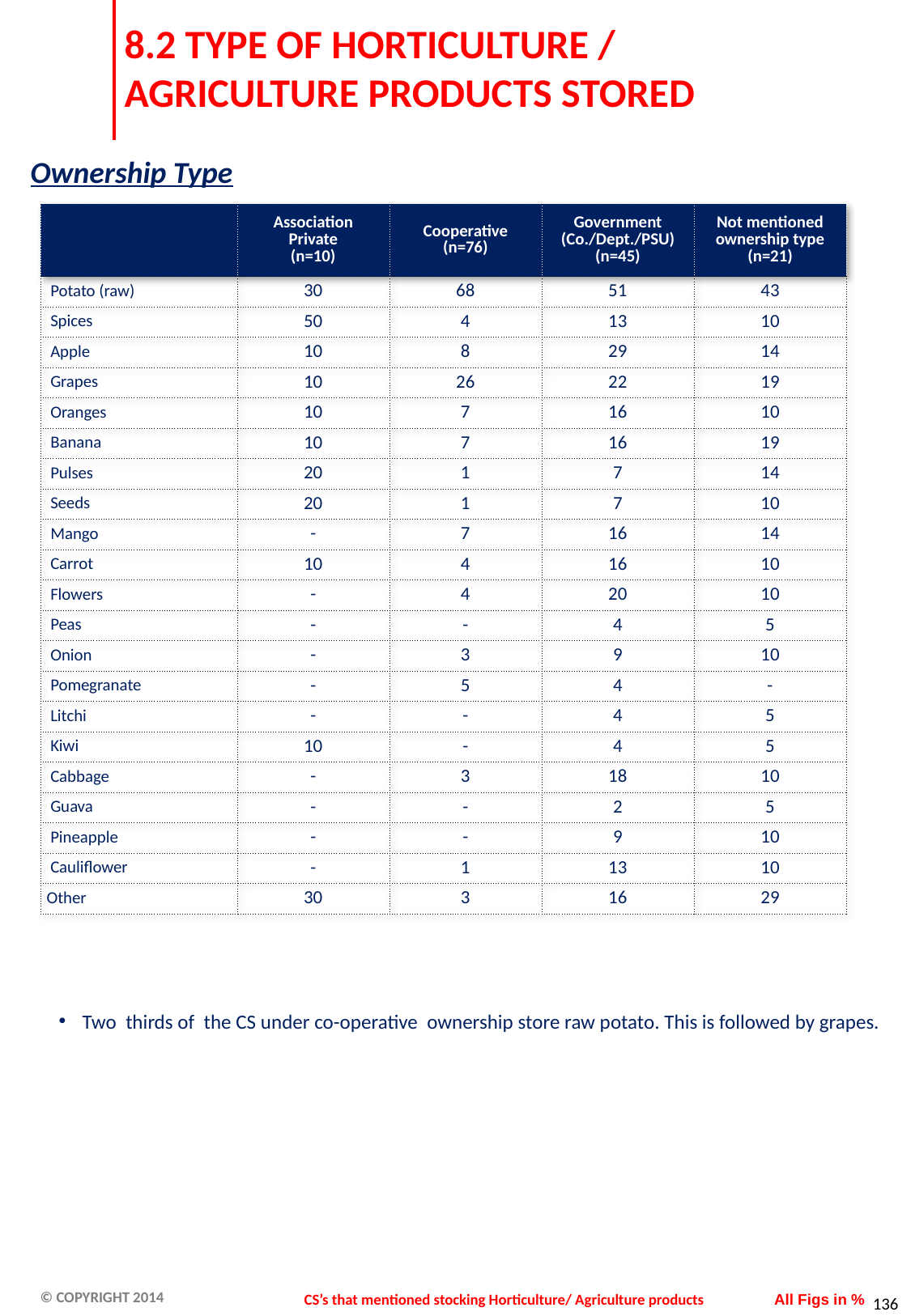

# 8.2 TYPE OF HORTICULTURE / AGRICULTURE PRODUCTS STORED
Ownership Type
|  | Association Private (n=10) | Cooperative (n=76) | Government (Co./Dept./PSU) (n=45) | Not mentioned ownership type (n=21) |
| --- | --- | --- | --- | --- |
| Potato (raw) | 30 | 68 | 51 | 43 |
| Spices | 50 | 4 | 13 | 10 |
| Apple | 10 | 8 | 29 | 14 |
| Grapes | 10 | 26 | 22 | 19 |
| Oranges | 10 | 7 | 16 | 10 |
| Banana | 10 | 7 | 16 | 19 |
| Pulses | 20 | 1 | 7 | 14 |
| Seeds | 20 | 1 | 7 | 10 |
| Mango | - | 7 | 16 | 14 |
| Carrot | 10 | 4 | 16 | 10 |
| Flowers | - | 4 | 20 | 10 |
| Peas | - | - | 4 | 5 |
| Onion | - | 3 | 9 | 10 |
| Pomegranate | - | 5 | 4 | - |
| Litchi | - | - | 4 | 5 |
| Kiwi | 10 | - | 4 | 5 |
| Cabbage | - | 3 | 18 | 10 |
| Guava | - | - | 2 | 5 |
| Pineapple | - | - | 9 | 10 |
| Cauliflower | - | 1 | 13 | 10 |
| Other | 30 | 3 | 16 | 29 |
Two  thirds of  the CS under co-operative  ownership store raw potato. This is followed by grapes.
CS’s that mentioned stocking Horticulture/ Agriculture products
All Figs in %